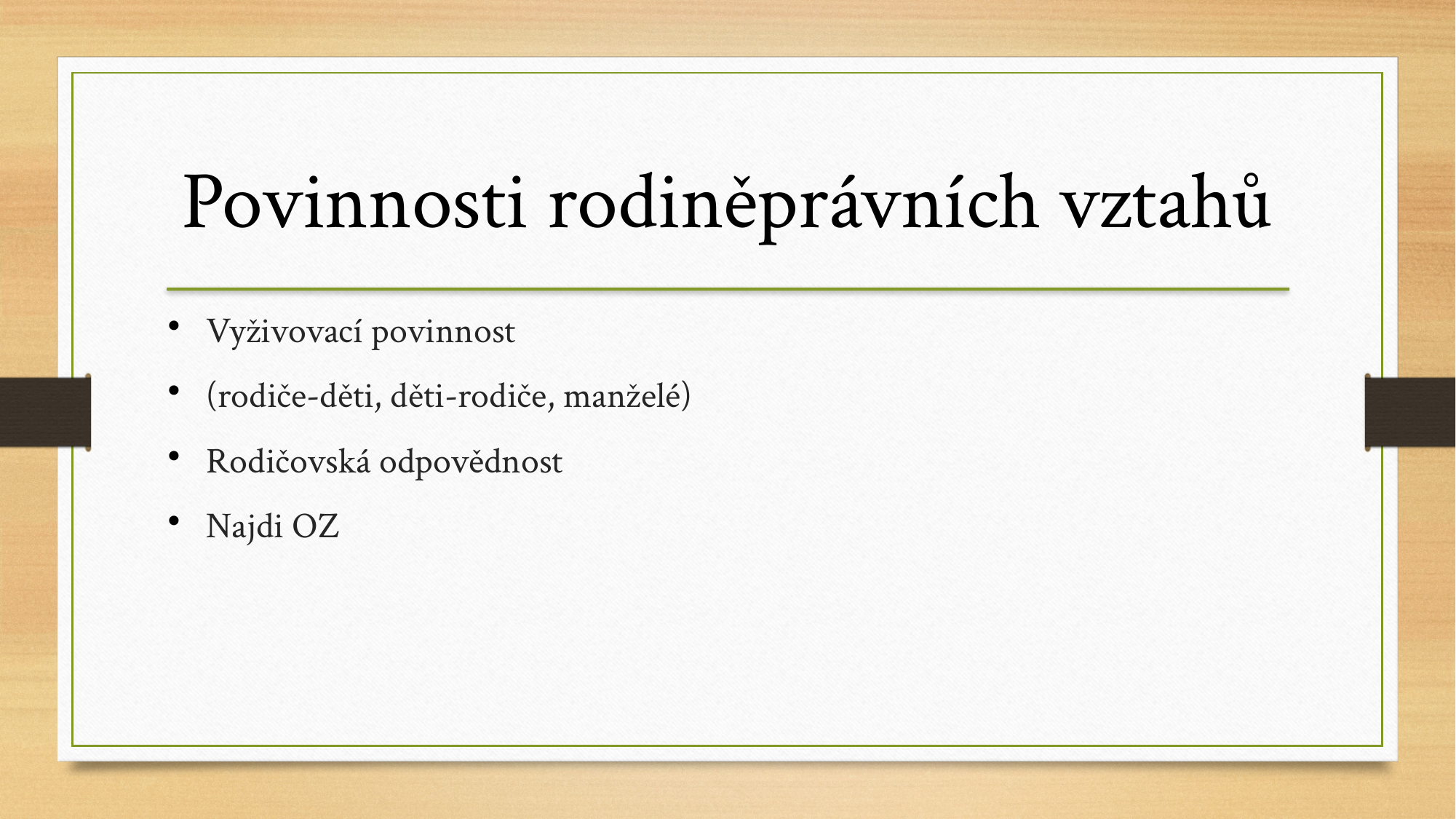

Povinnosti rodiněprávních vztahů
Vyživovací povinnost
(rodiče-děti, děti-rodiče, manželé)
Rodičovská odpovědnost
Najdi OZ